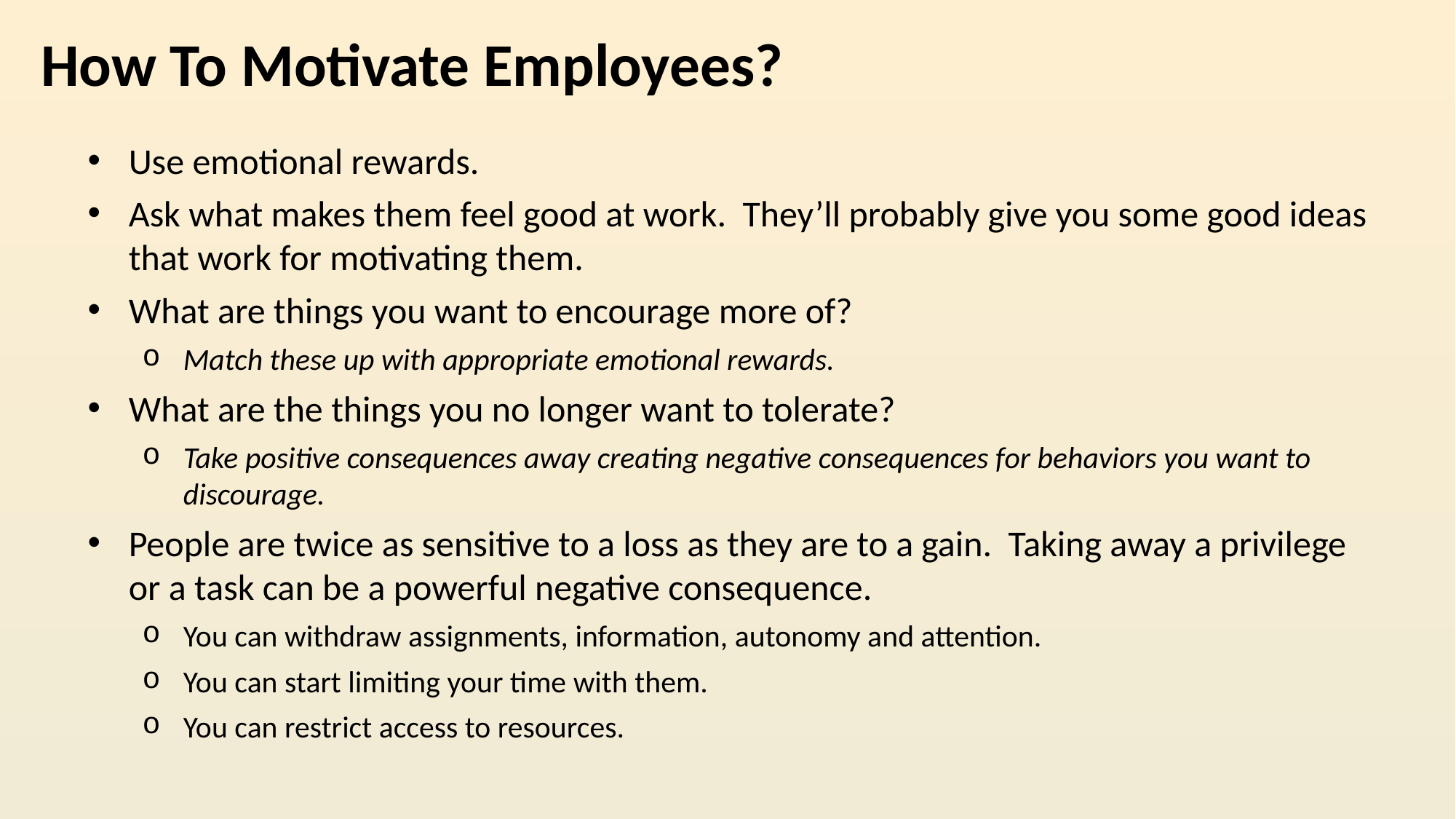

How To Motivate Employees?
Use emotional rewards.
Ask what makes them feel good at work.  They’ll probably give you some good ideas that work for motivating them.
What are things you want to encourage more of?
Match these up with appropriate emotional rewards.
What are the things you no longer want to tolerate?
Take positive consequences away creating negative consequences for behaviors you want to discourage.
People are twice as sensitive to a loss as they are to a gain.  Taking away a privilege or a task can be a powerful negative consequence.
You can withdraw assignments, information, autonomy and attention.
You can start limiting your time with them.
You can restrict access to resources.